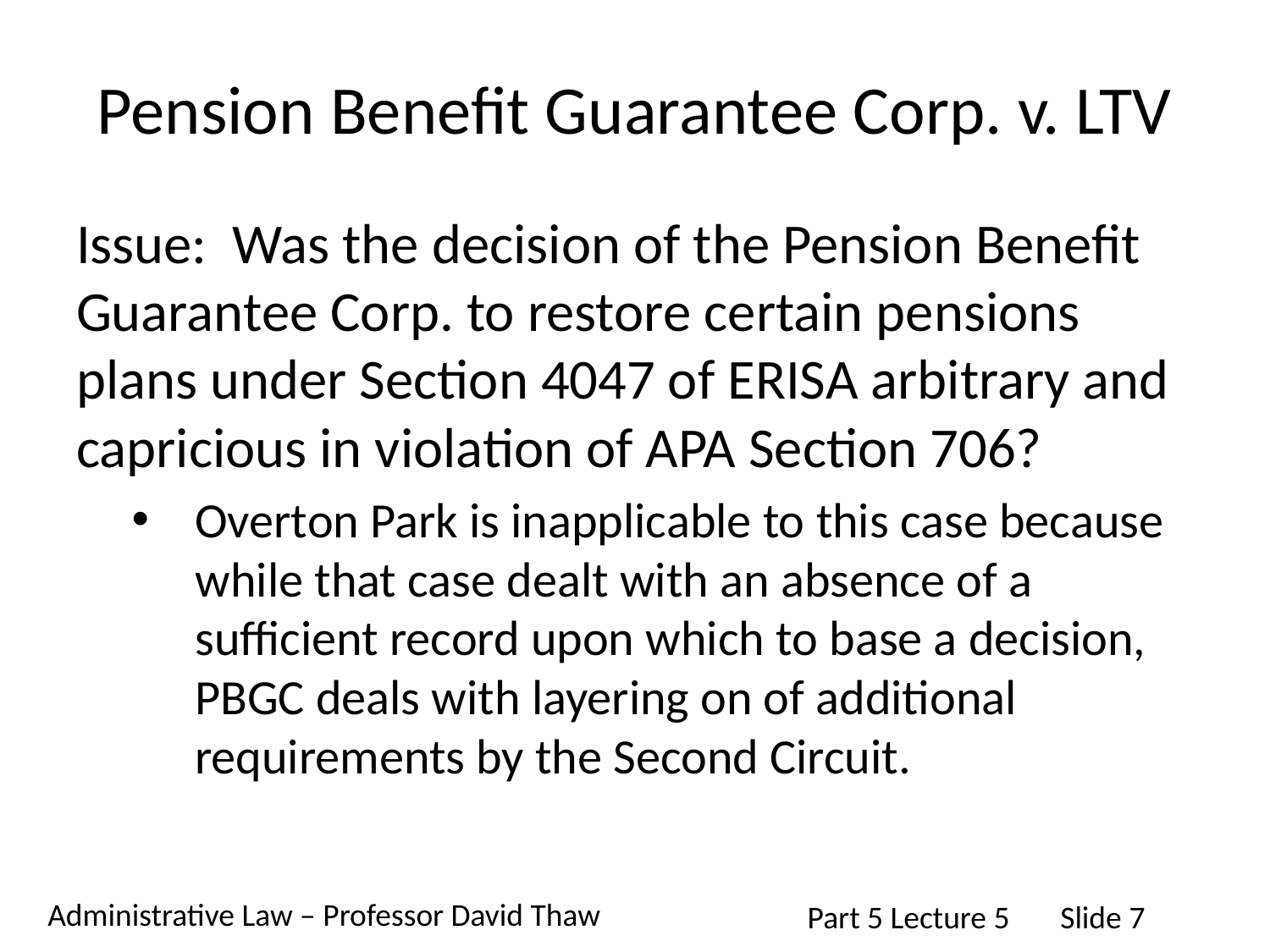

# Pension Benefit Guarantee Corp. v. LTV
Issue:  Was the decision of the Pension Benefit Guarantee Corp. to restore certain pensions plans under Section 4047 of ERISA arbitrary and capricious in violation of APA Section 706?
Overton Park is inapplicable to this case because while that case dealt with an absence of a sufficient record upon which to base a decision, PBGC deals with layering on of additional requirements by the Second Circuit.